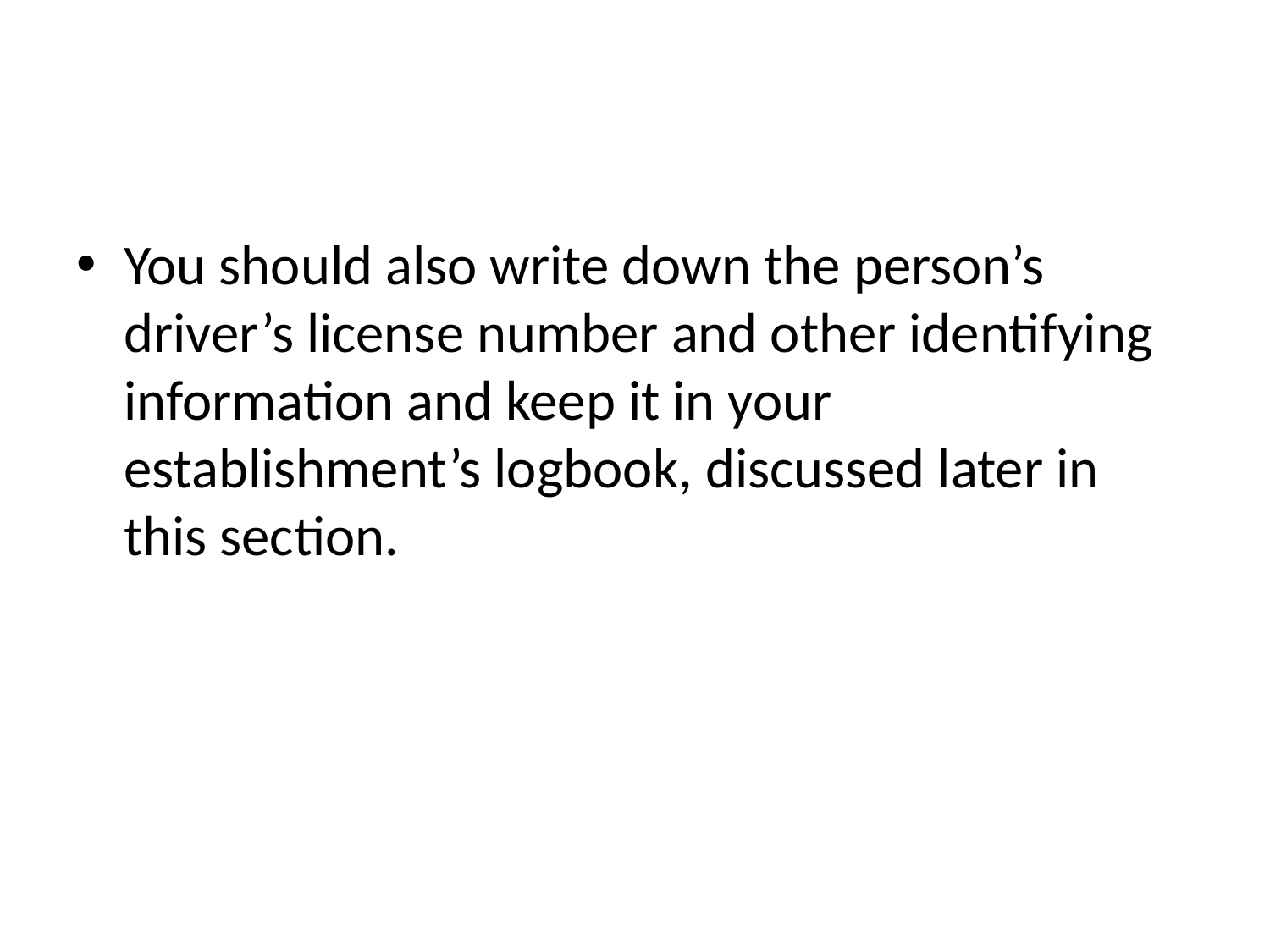

#
You should also write down the person’s driver’s license number and other identifying information and keep it in your establishment’s logbook, discussed later in this section.